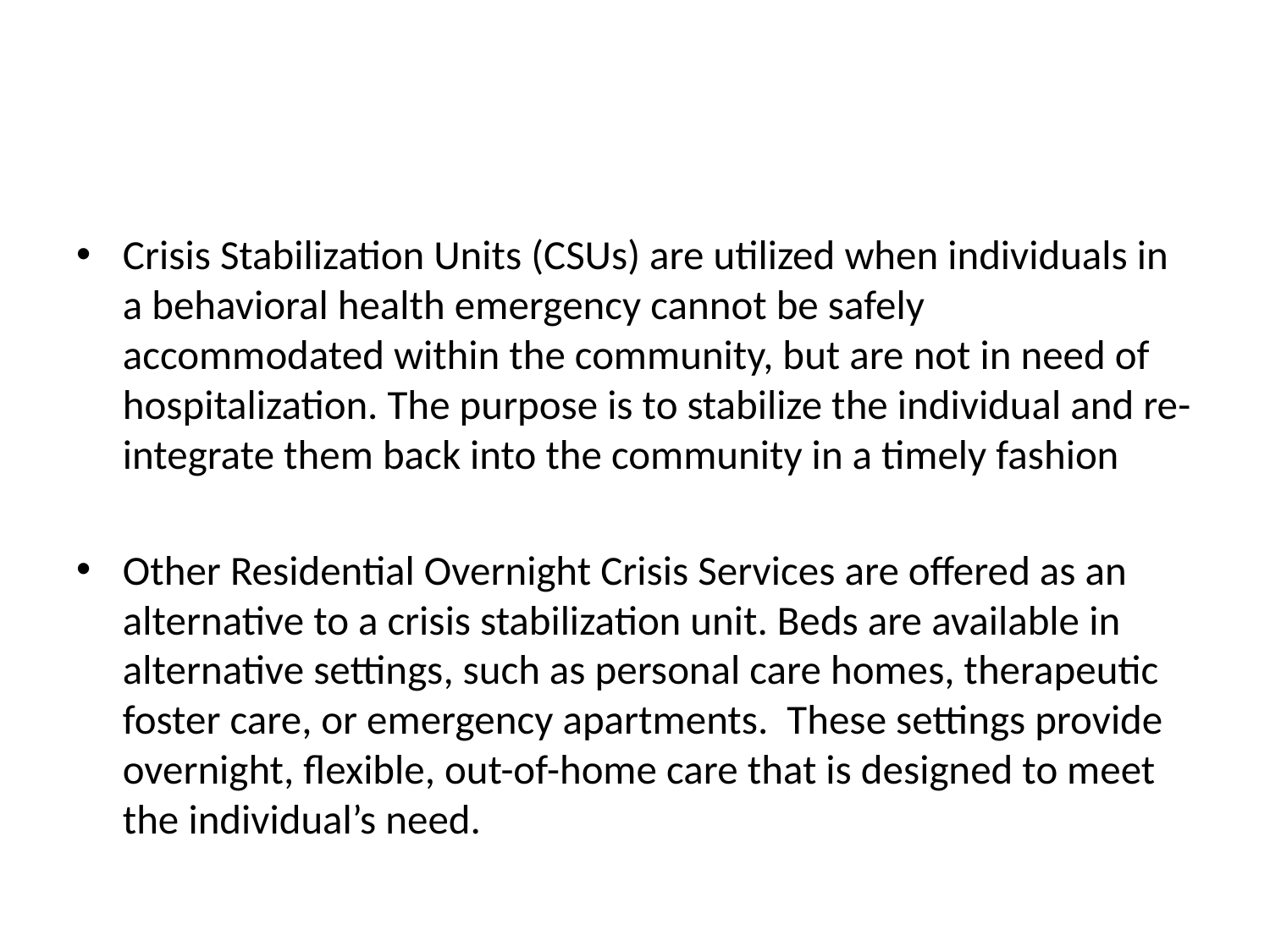

6 Emergency Service Elements
#
Crisis Stabilization Units (CSUs) are utilized when individuals in a behavioral health emergency cannot be safely accommodated within the community, but are not in need of hospitalization. The purpose is to stabilize the individual and re-integrate them back into the community in a timely fashion

Other Residential Overnight Crisis Services are offered as an alternative to a crisis stabilization unit. Beds are available in alternative settings, such as personal care homes, therapeutic foster care, or emergency apartments.  These settings provide overnight, flexible, out-of-home care that is designed to meet the individual’s need.